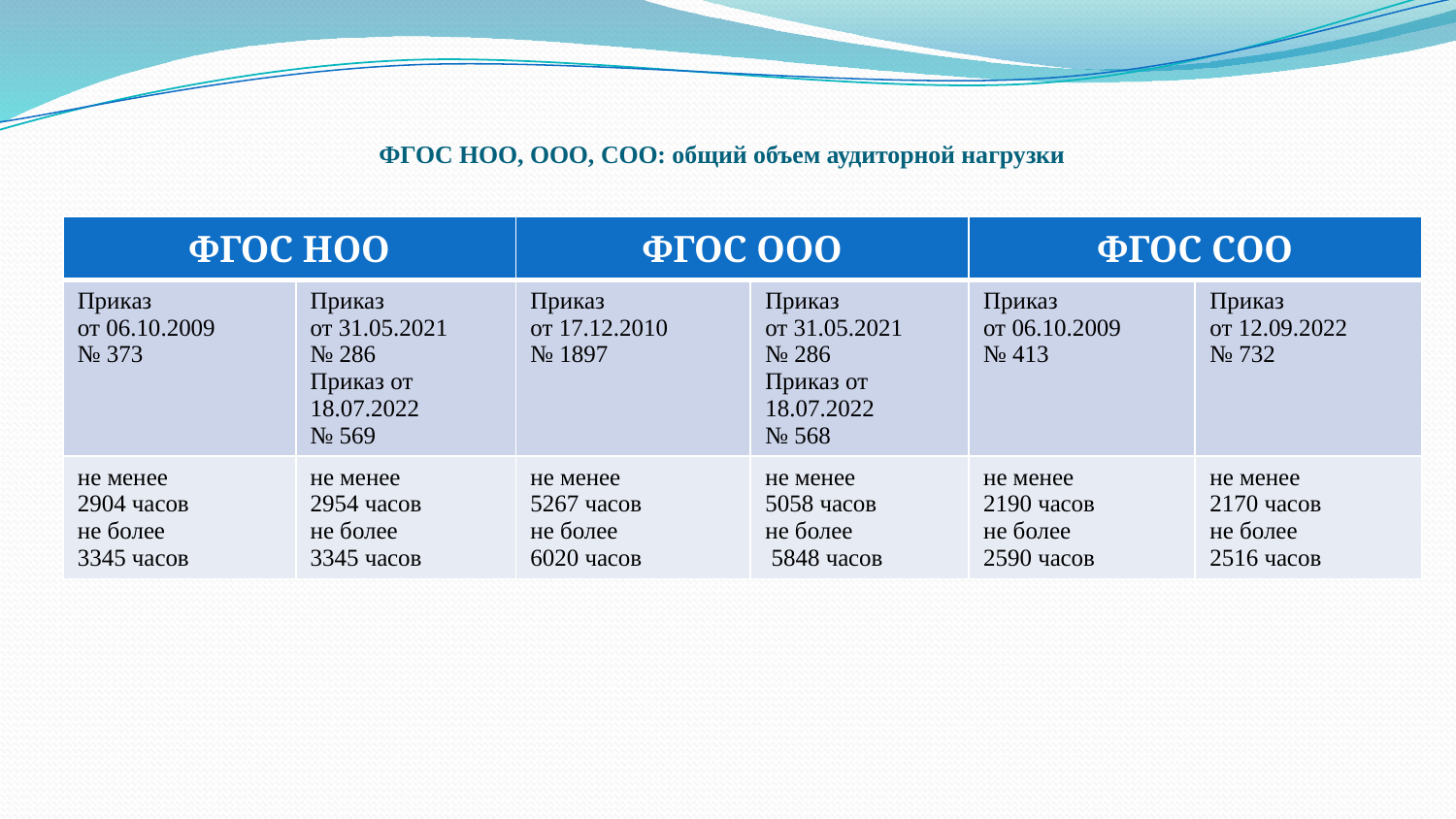

# ФГОС НОО, ООО, СОО: общий объем аудиторной нагрузки
| ФГОС НОО |  | ФГОС ООО |  | ФГОС СОО |  |
| --- | --- | --- | --- | --- | --- |
| Приказ от 06.10.2009 № 373 | Приказ от 31.05.2021 № 286 Приказ от 18.07.2022 № 569 | Приказ от 17.12.2010 № 1897 | Приказ от 31.05.2021 № 286 Приказ от 18.07.2022 № 568 | Приказ от 06.10.2009 № 413 | Приказ от 12.09.2022 № 732 |
| не менее 2904 часов не более 3345 часов | не менее 2954 часов не более 3345 часов | не менее 5267 часов не более 6020 часов | не менее 5058 часов не более 5848 часов | не менее 2190 часов не более 2590 часов | не менее 2170 часов не более 2516 часов |